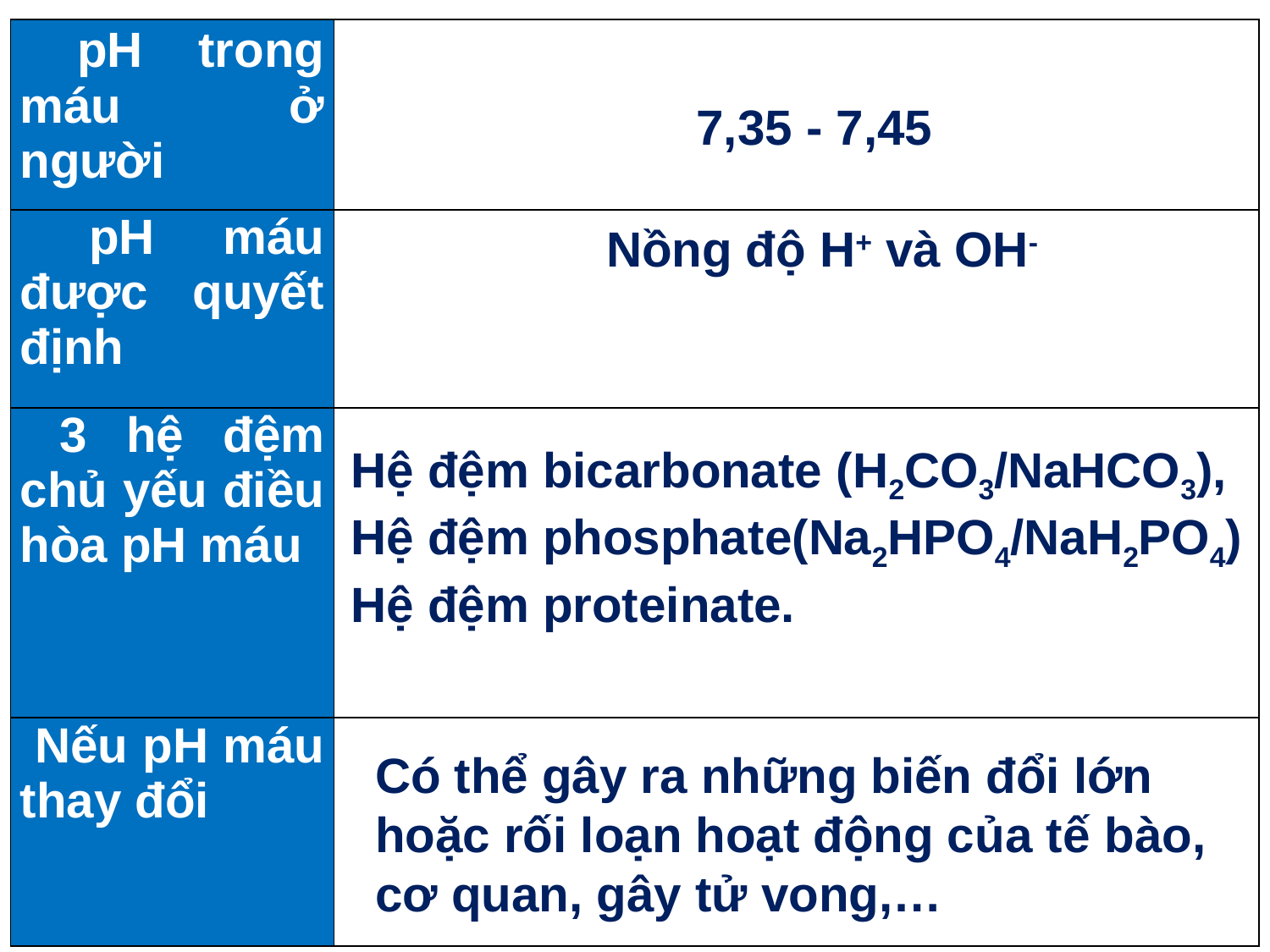

| pH trong máu ở người |  |
| --- | --- |
| pH máu được quyết định |  |
| 3 hệ đệm chủ yếu điều hòa pH máu |  |
| Nếu pH máu thay đổi |  |
7,35 - 7,45

Nồng độ H+ và OH-

Hệ đệm bicarbonate (H2CO3/NaHCO3),
Hệ đệm phosphate(Na2HPO4/NaH2PO4)
Hệ đệm proteinate.

Có thể gây ra những biến đổi lớn hoặc rối loạn hoạt động của tế bào, cơ quan, gây tử vong,…

36